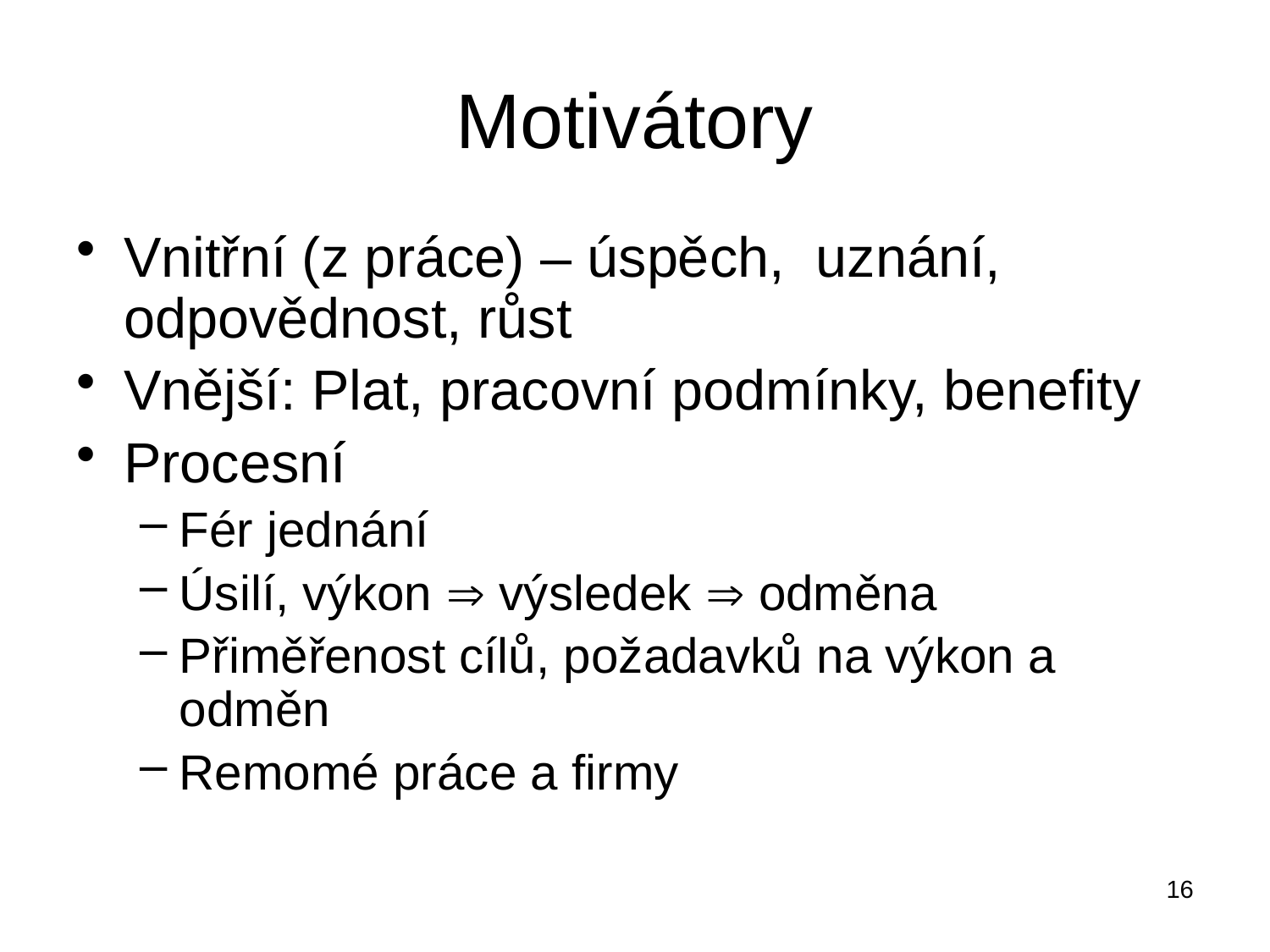

# Motivátory
Vnitřní (z práce) – úspěch,  uznání, odpovědnost, růst
Vnější: Plat, pracovní podmínky, benefity
Procesní
Fér jednání
Úsilí, výkon ⇒ výsledek ⇒ odměna
Přiměřenost cílů, požadavků na výkon a odměn
Remomé práce a firmy
16